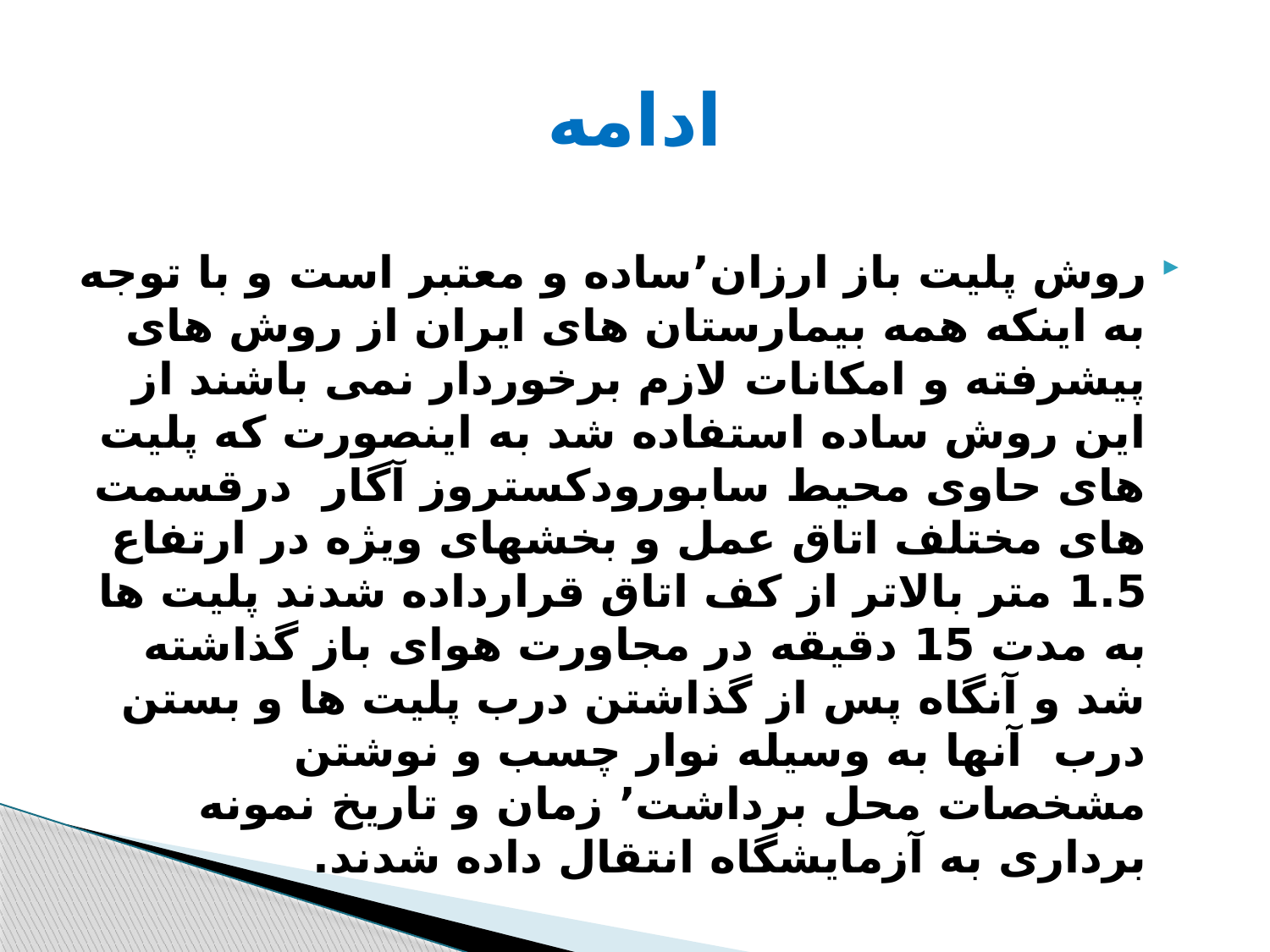

# ادامه
روش پلیت باز ارزان٬ساده و معتبر است و با توجه به اینکه همه بیمارستان های ایران از روش های پیشرفته و امکانات لازم برخوردار نمی باشند از این روش ساده استفاده شد به اینصورت که پلیت های حاوی محیط سابورودکستروز آگار  درقسمت های مختلف اتاق عمل و بخشهای ویژه در ارتفاع 1.5 متر بالاتر از کف اتاق قرارداده شدند پلیت ها به مدت 15 دقیقه در مجاورت هوای باز گذاشته شد و آنگاه پس از گذاشتن درب پلیت ها و بستن درب  آنها به وسیله نوار چسب و نوشتن مشخصات محل برداشت٬ زمان و تاریخ نمونه برداری به آزمایشگاه انتقال داده شدند.